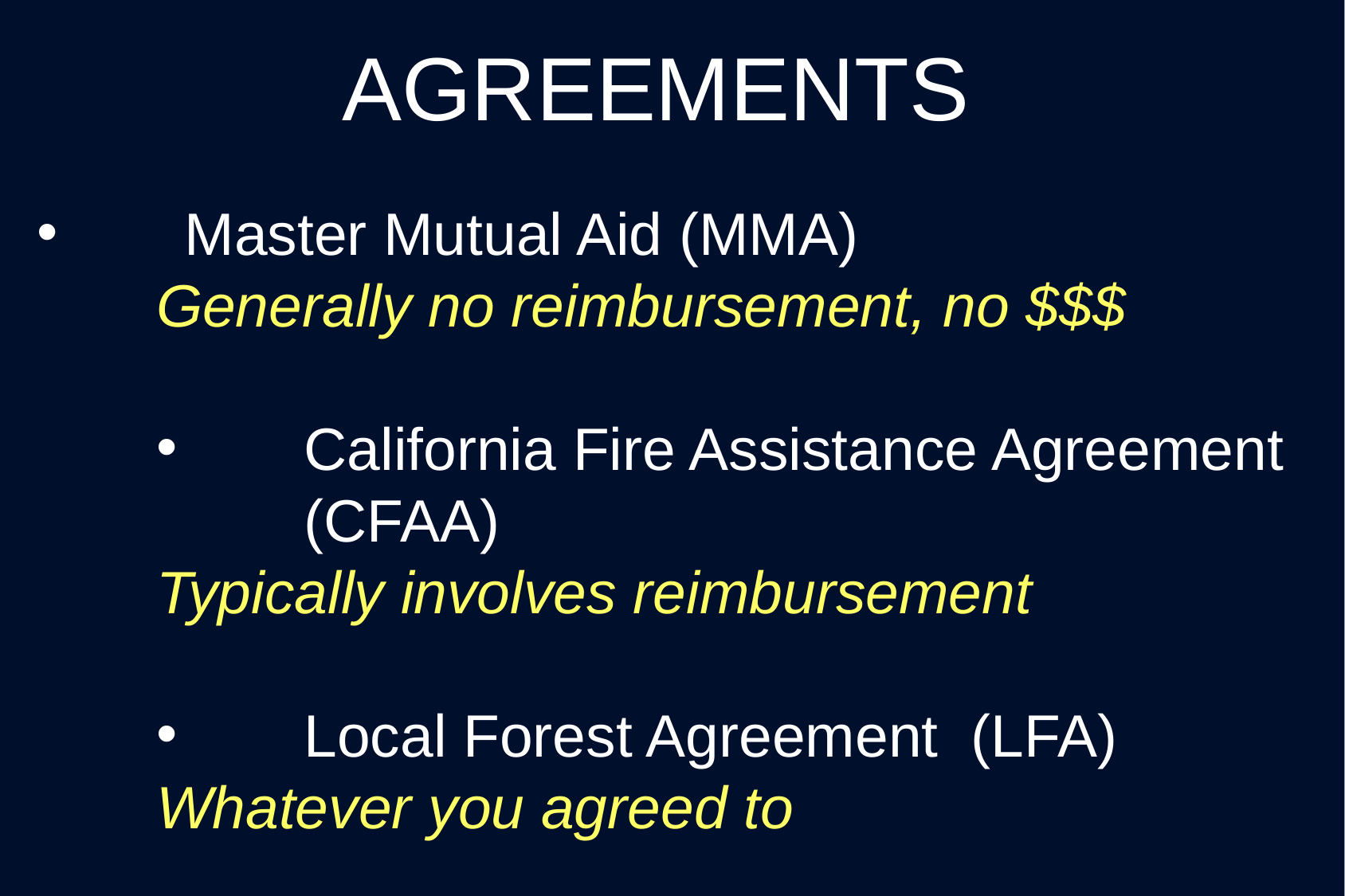

# AGREEMENTS
	Master Mutual Aid (MMA)
Generally no reimbursement, no $$$

	California Fire Assistance Agreement 	(CFAA)
Typically involves reimbursement

	Local Forest Agreement  (LFA)
Whatever you agreed to